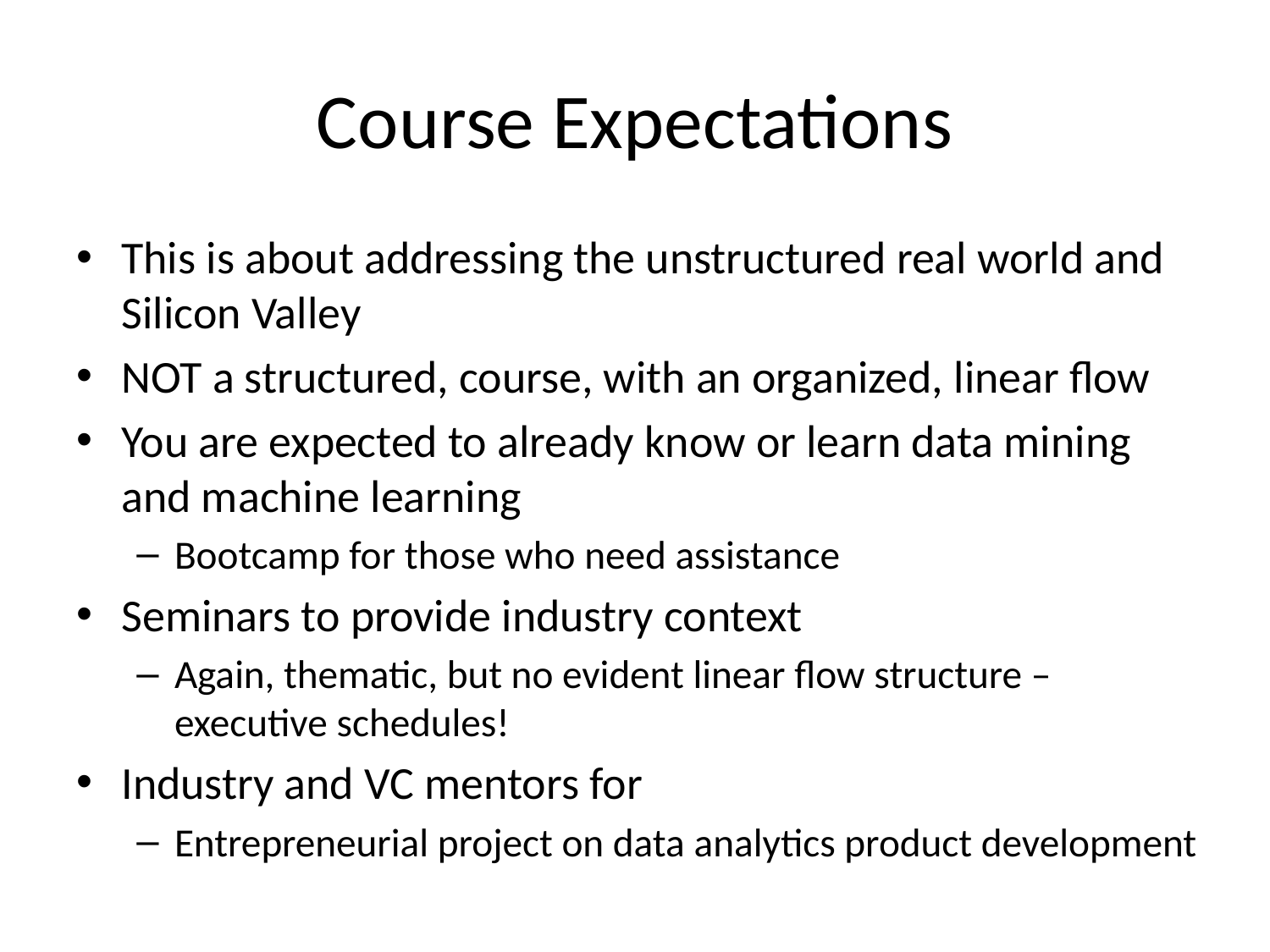

# Course Expectations
This is about addressing the unstructured real world and Silicon Valley
NOT a structured, course, with an organized, linear flow
You are expected to already know or learn data mining and machine learning
Bootcamp for those who need assistance
Seminars to provide industry context
Again, thematic, but no evident linear flow structure – executive schedules!
Industry and VC mentors for
Entrepreneurial project on data analytics product development